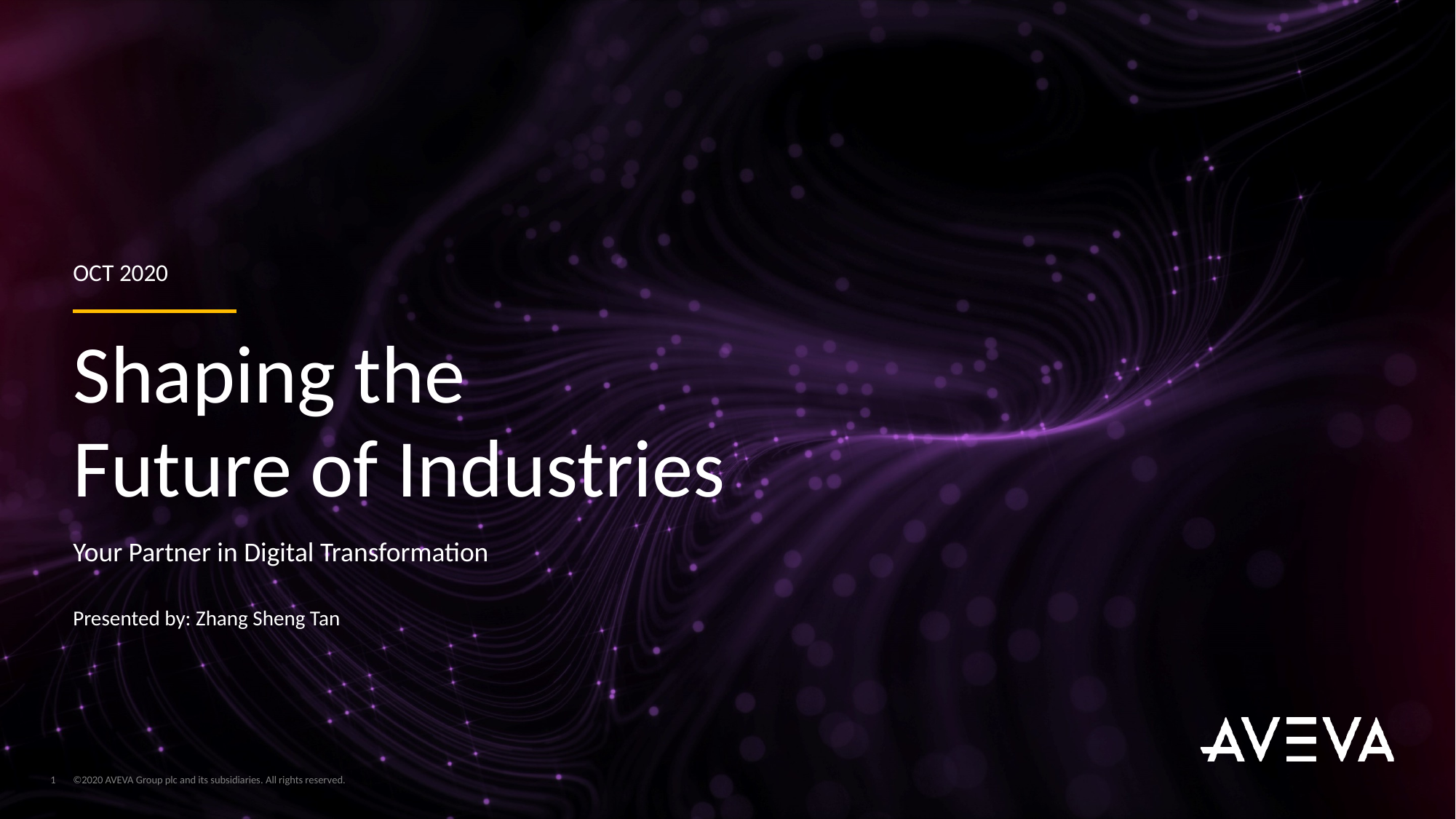

OCT 2020
Shaping the
Future of Industries
Your Partner in Digital Transformation
Presented by: Zhang Sheng Tan
©2020 AVEVA Group plc and its subsidiaries. All rights reserved.
1